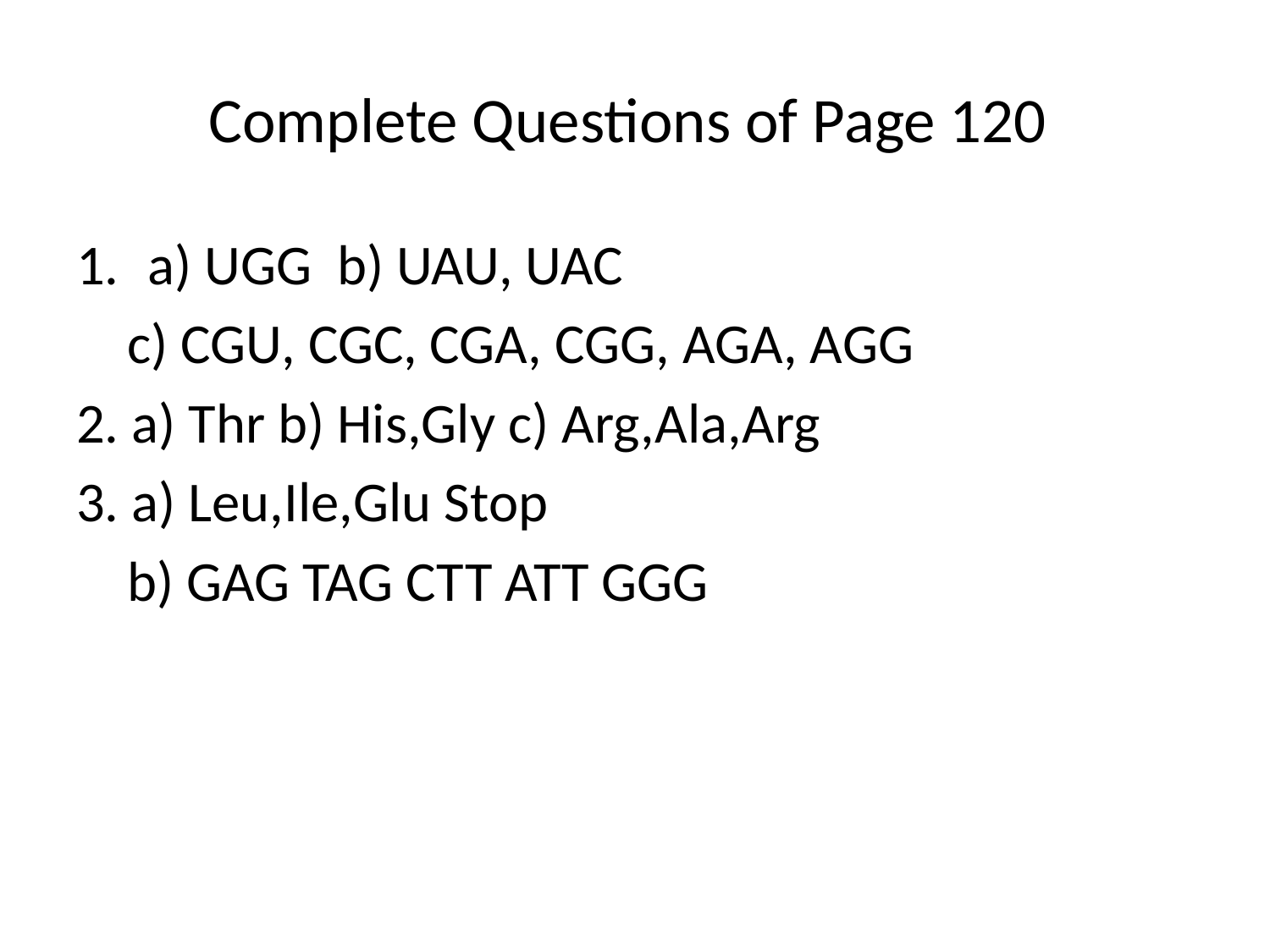

# Complete Questions of Page 120
a) UGG  b) UAU, UAC
    c) CGU, CGC, CGA, CGG, AGA, AGG
2. a) Thr b) His,Gly c) Arg,Ala,Arg
3. a) Leu,Ile,Glu Stop
    b) GAG TAG CTT ATT GGG